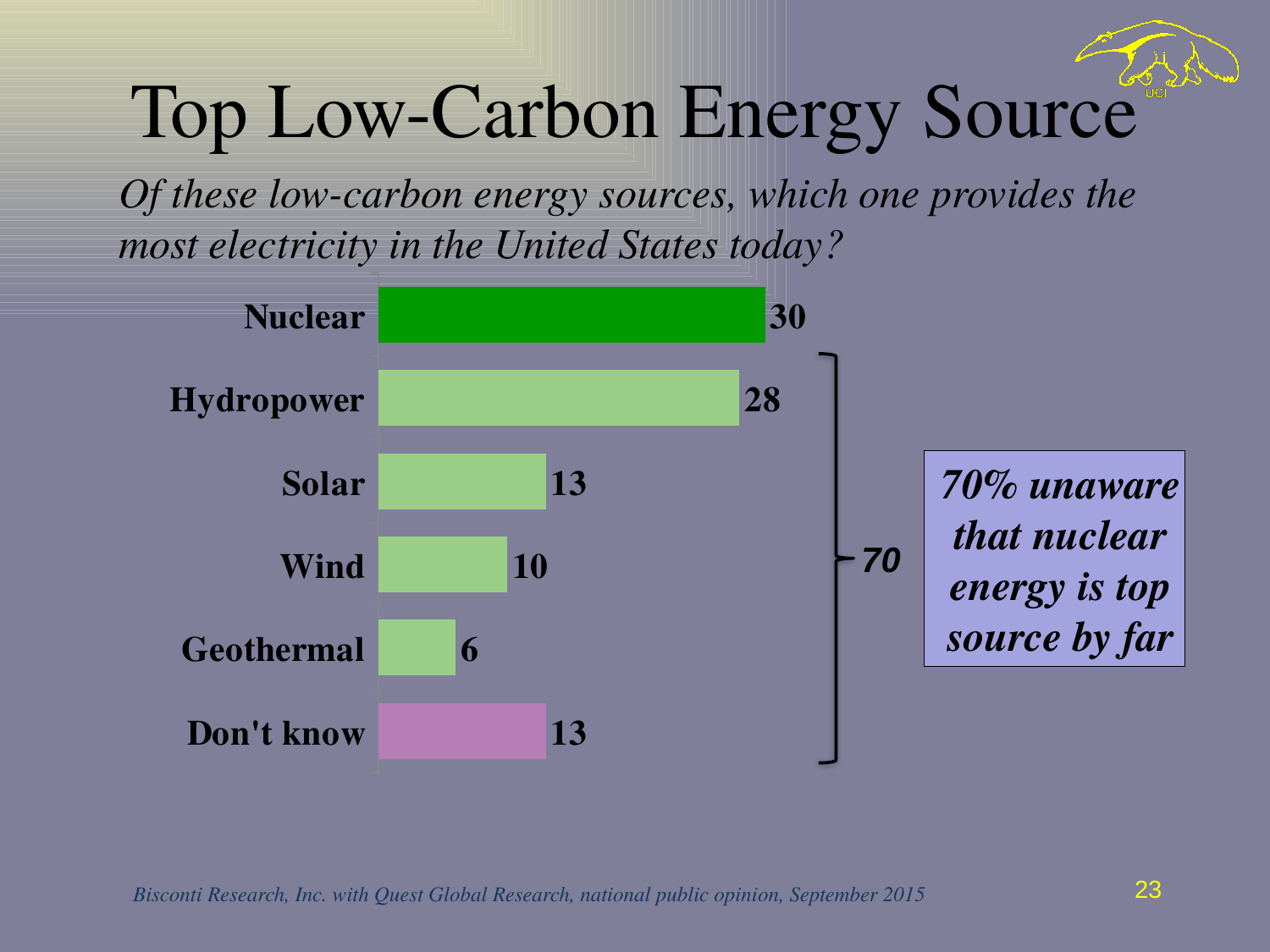

# Top Low-Carbon Energy Source
Of these low-carbon energy sources, which one provides the most electricity in the United States today?

### Chart

| Category | Column1 |
|---|---|
| Don't know | 13.0 |
| Geothermal | 6.0 |
| Wind | 10.0 |
| Solar | 13.0 |
| Hydropower | 28.0 |
| Nuclear | 30.0 |
70% unaware that nuclear energy is top source by far
70
 Bisconti Research, Inc. with Quest Global Research, national public opinion, September 2015
23